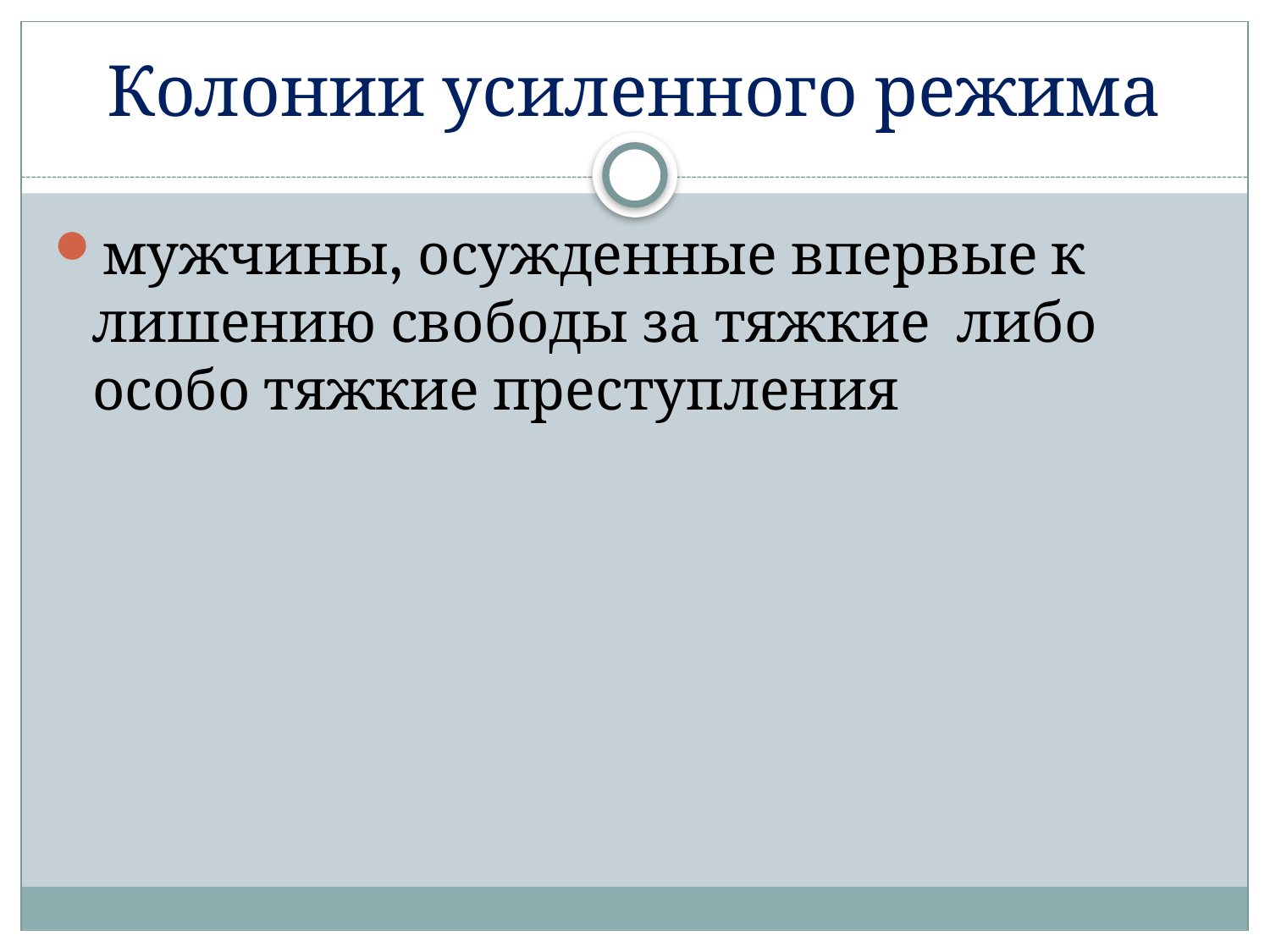

# Колонии усиленного режима
мужчины, осужденные впервые к лишению свободы за тяжкие  либо особо тяжкие преступления